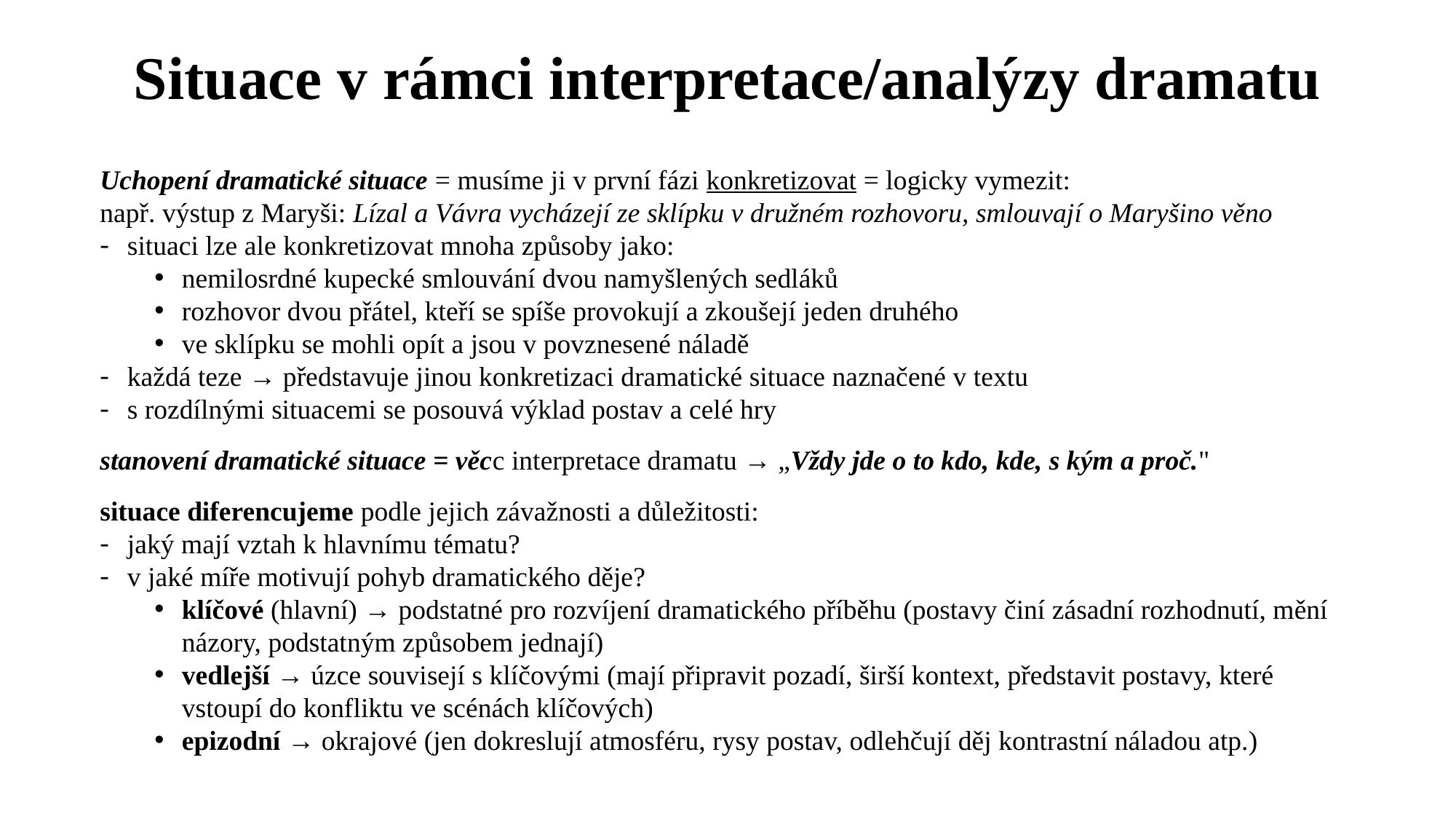

# Situace v rámci interpretace/analýzy dramatu
Uchopení dramatické situace = musíme ji v první fázi konkretizovat = logicky vymezit:
např. výstup z Maryši: Lízal a Vávra vycházejí ze sklípku v družném rozhovoru, smlouvají o Maryšino věno
situaci lze ale konkretizovat mnoha způsoby jako:
nemilosrdné kupecké smlouvání dvou namyšlených sedláků
rozhovor dvou přátel, kteří se spíše provokují a zkoušejí jeden druhého
ve sklípku se mohli opít a jsou v povznesené náladě
každá teze → představuje jinou konkretizaci dramatické situace naznačené v textu
s rozdílnými situacemi se posouvá výklad postav a celé hry

stanovení dramatické situace = věcc interpretace dramatu → „Vždy jde o to kdo, kde, s kým a proč."

situace diferencujeme podle jejich závažnosti a důležitosti:
jaký mají vztah k hlavnímu tématu?
v jaké míře motivují pohyb dramatického děje?
klíčové (hlavní) → podstatné pro rozvíjení dramatického příběhu (postavy činí zásadní rozhodnutí, mění názory, podstatným způsobem jednají)
vedlejší → úzce souvisejí s klíčovými (mají připravit pozadí, širší kontext, představit postavy, které vstoupí do konfliktu ve scénách klíčových)
epizodní → okrajové (jen dokreslují atmosféru, rysy postav, odlehčují děj kontrastní náladou atp.)